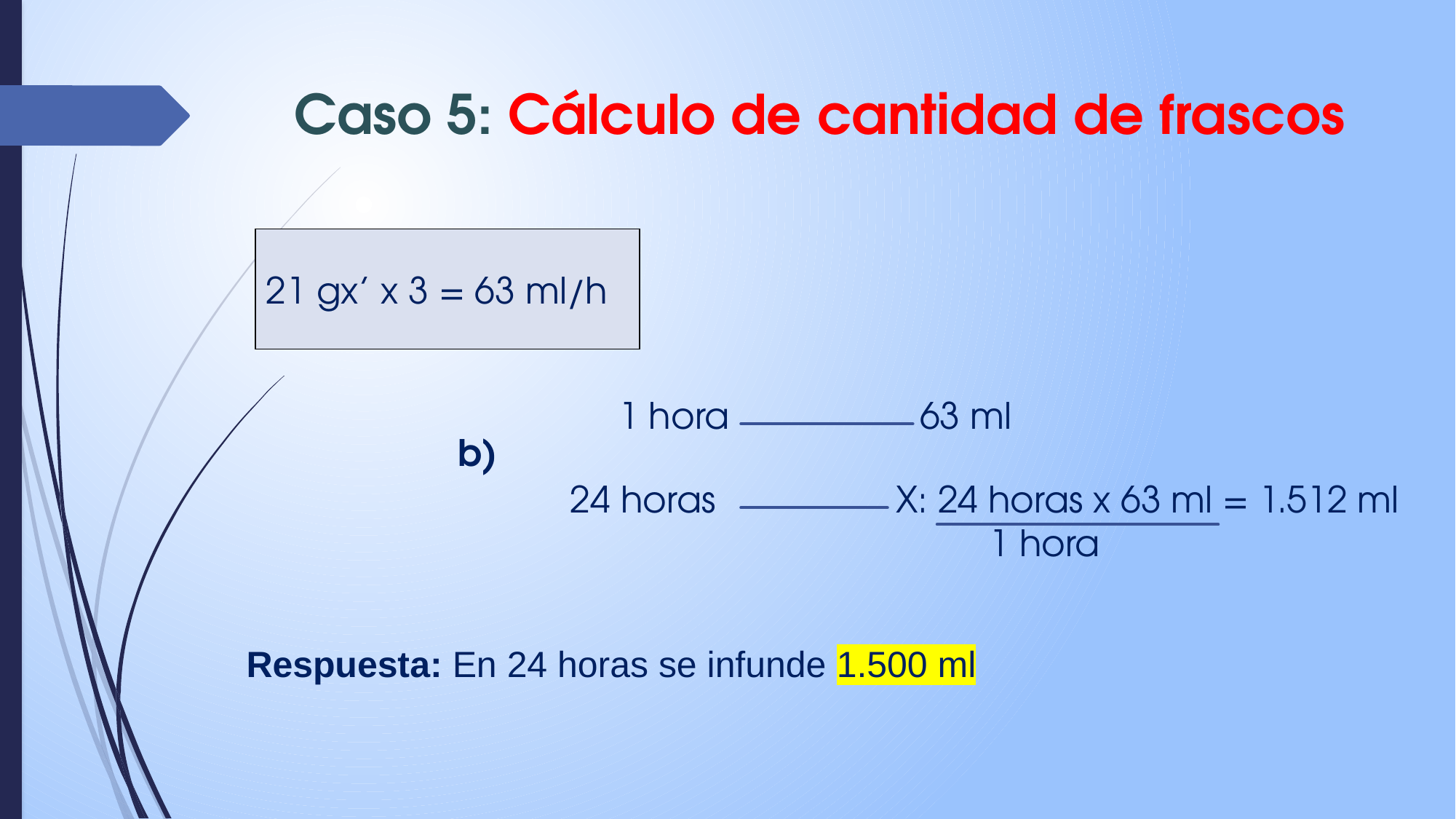

# Caso 5: Cálculo de cantidad de frascos
21 gx’ x 3 = 63 ml/h

b)

        1 hora                   63 ml

       24 horas                  X: 24 horas x 63 ml = 1.512 ml
                                                 1 hora
Respuesta: En 24 horas se infunde 1.500 ml